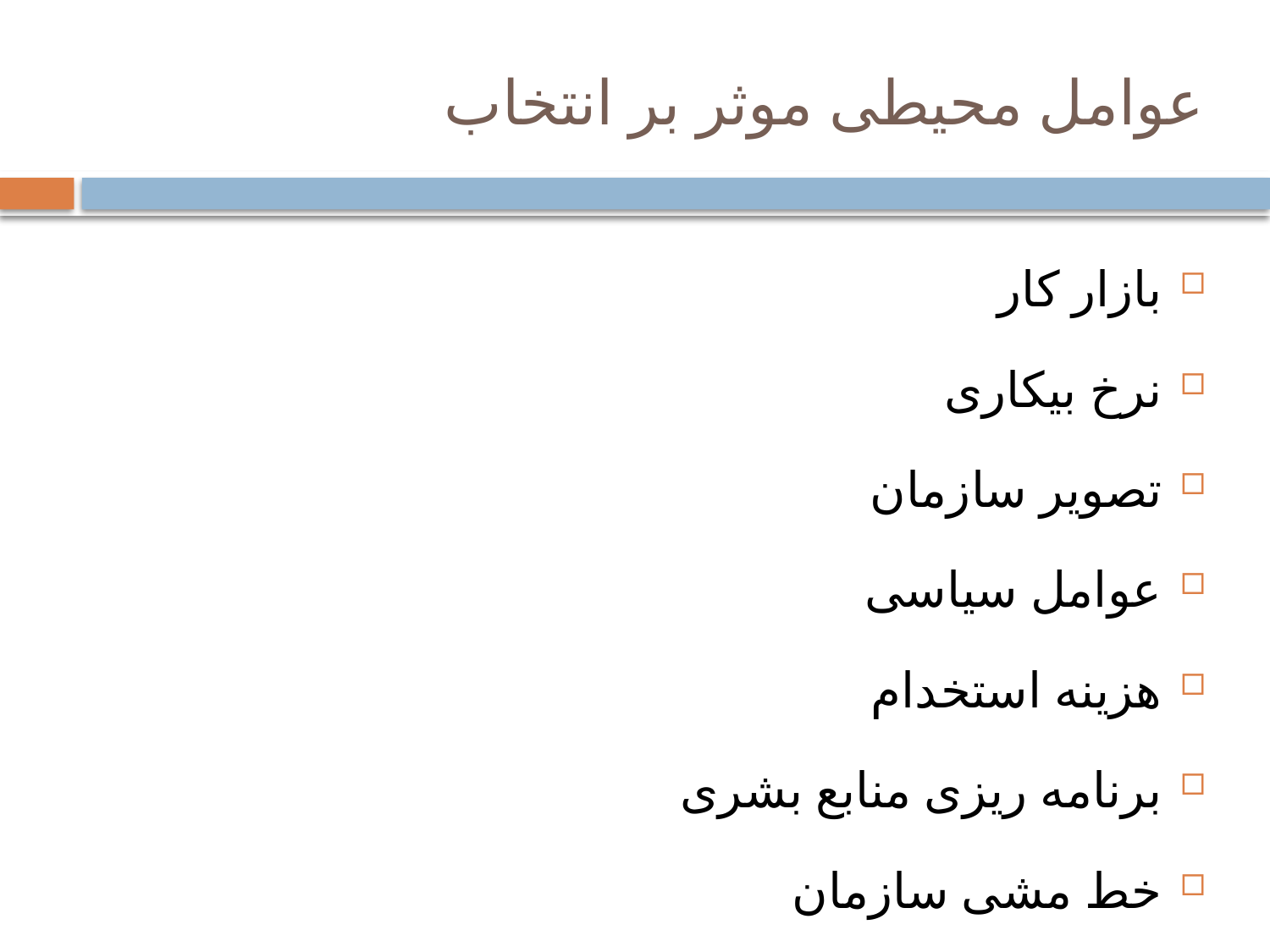

# عوامل محیطی موثر بر انتخاب
بازار کار
نرخ بیکاری
تصویر سازمان
عوامل سیاسی
هزینه استخدام
برنامه ریزی منابع بشری
خط مشی سازمان